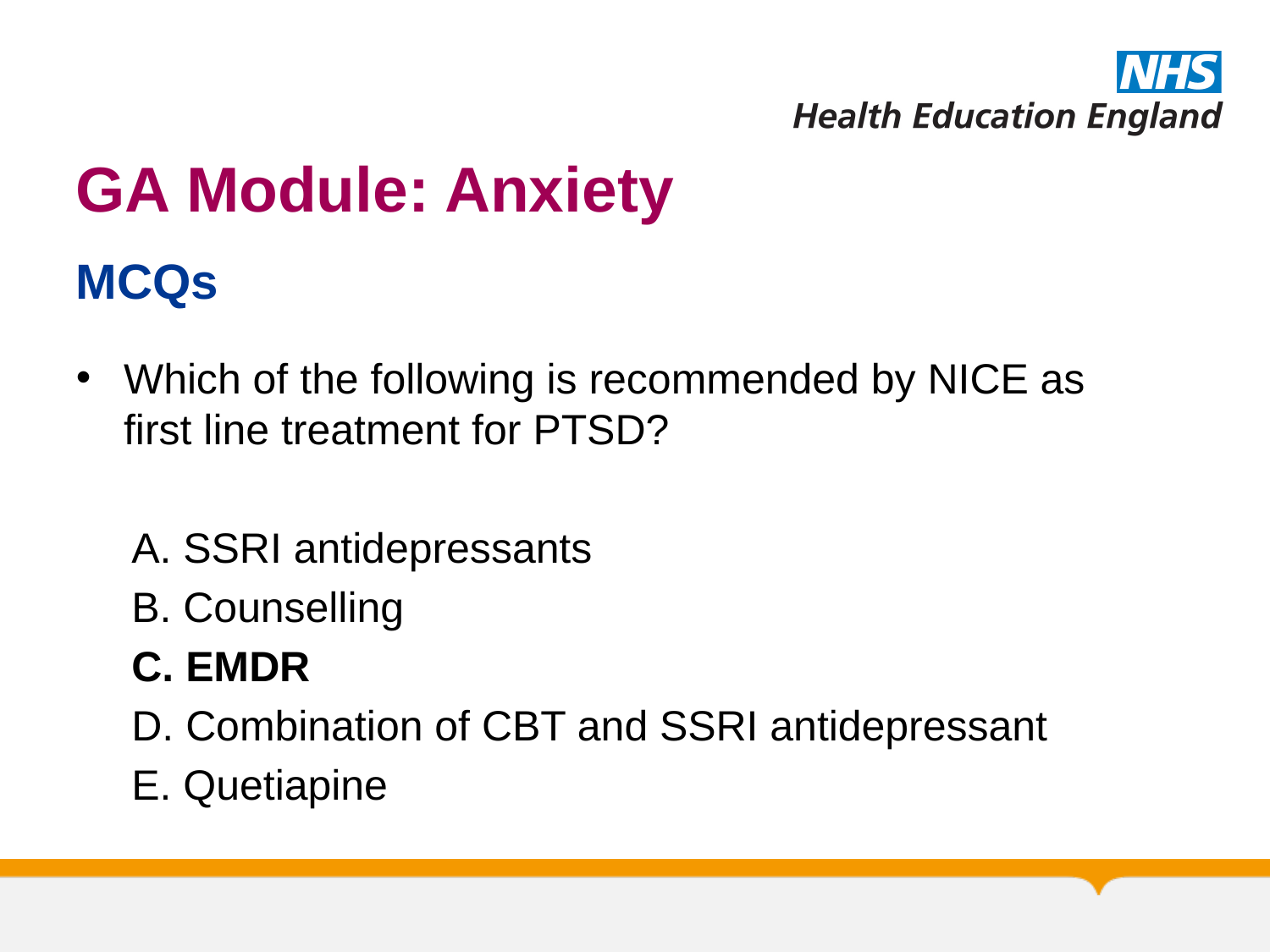

# GA Module: Anxiety
MCQs
Which of the following is recommended by NICE as first line treatment for PTSD?

A. SSRI antidepressants
B. Counselling
C. EMDR
D. Combination of CBT and SSRI antidepressant
E. Quetiapine